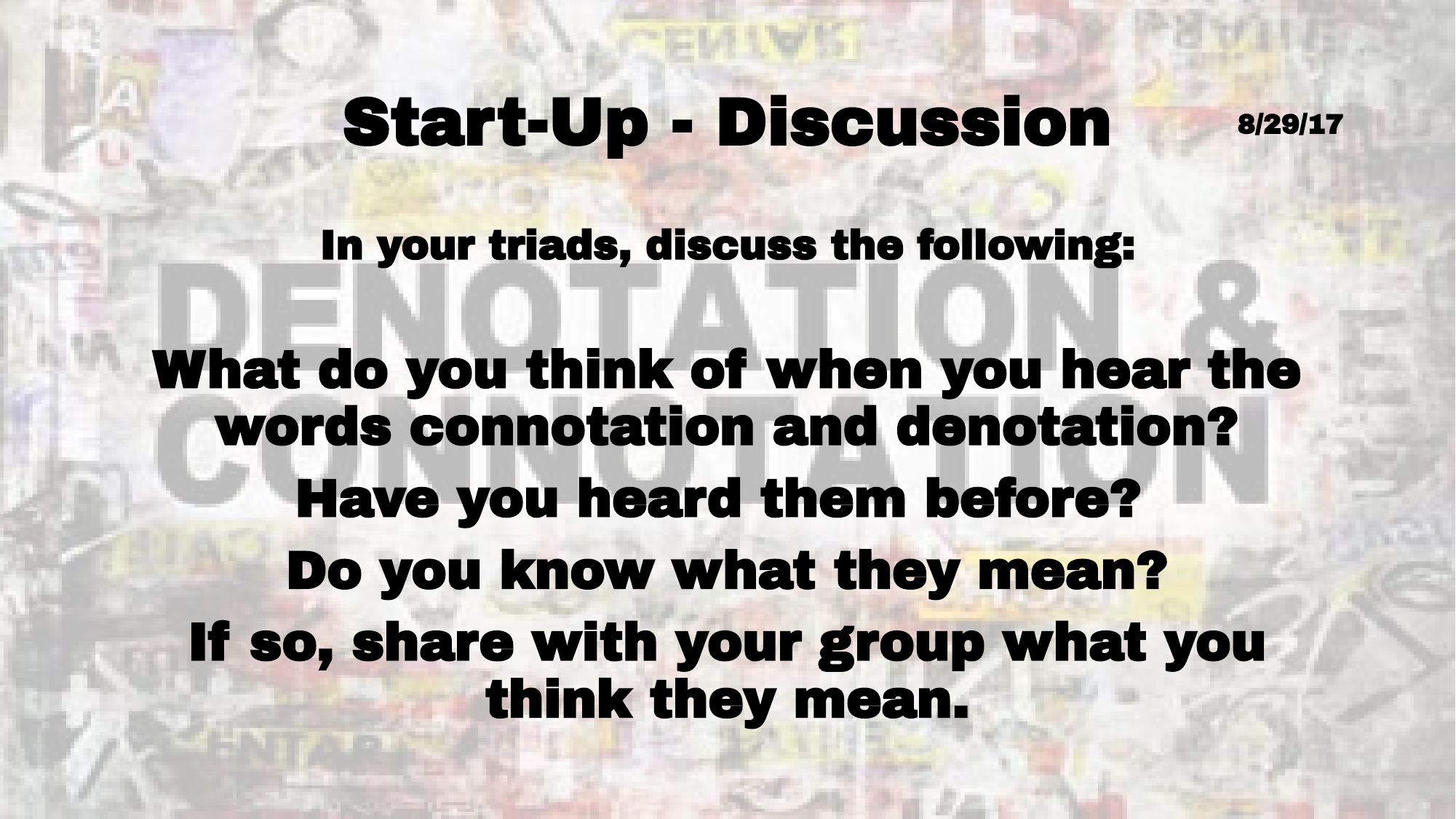

# Start-Up - Discussion
8/29/17
In your triads, discuss the following:

What do you think of when you hear the words connotation and denotation?
Have you heard them before?
Do you know what they mean?
If so, share with your group what you think they mean.